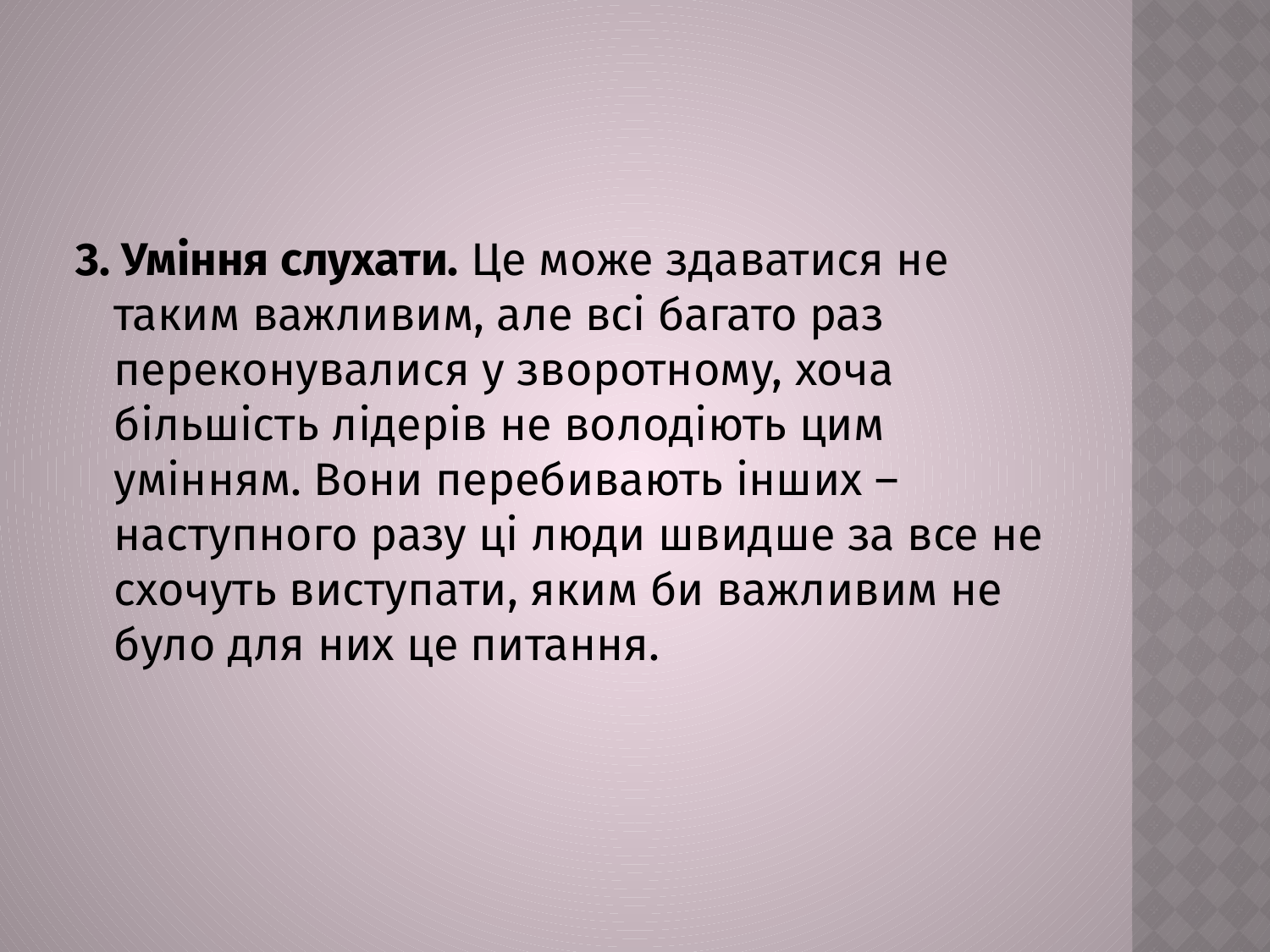

#
3. Уміння слухати. Це може здаватися не таким важливим, але всі багато раз переконувалися у зворотному, хоча більшість лідерів не володіють цим умінням. Вони перебивають інших – наступного разу ці люди швидше за все не схочуть виступати, яким би важливим не було для них це питання.